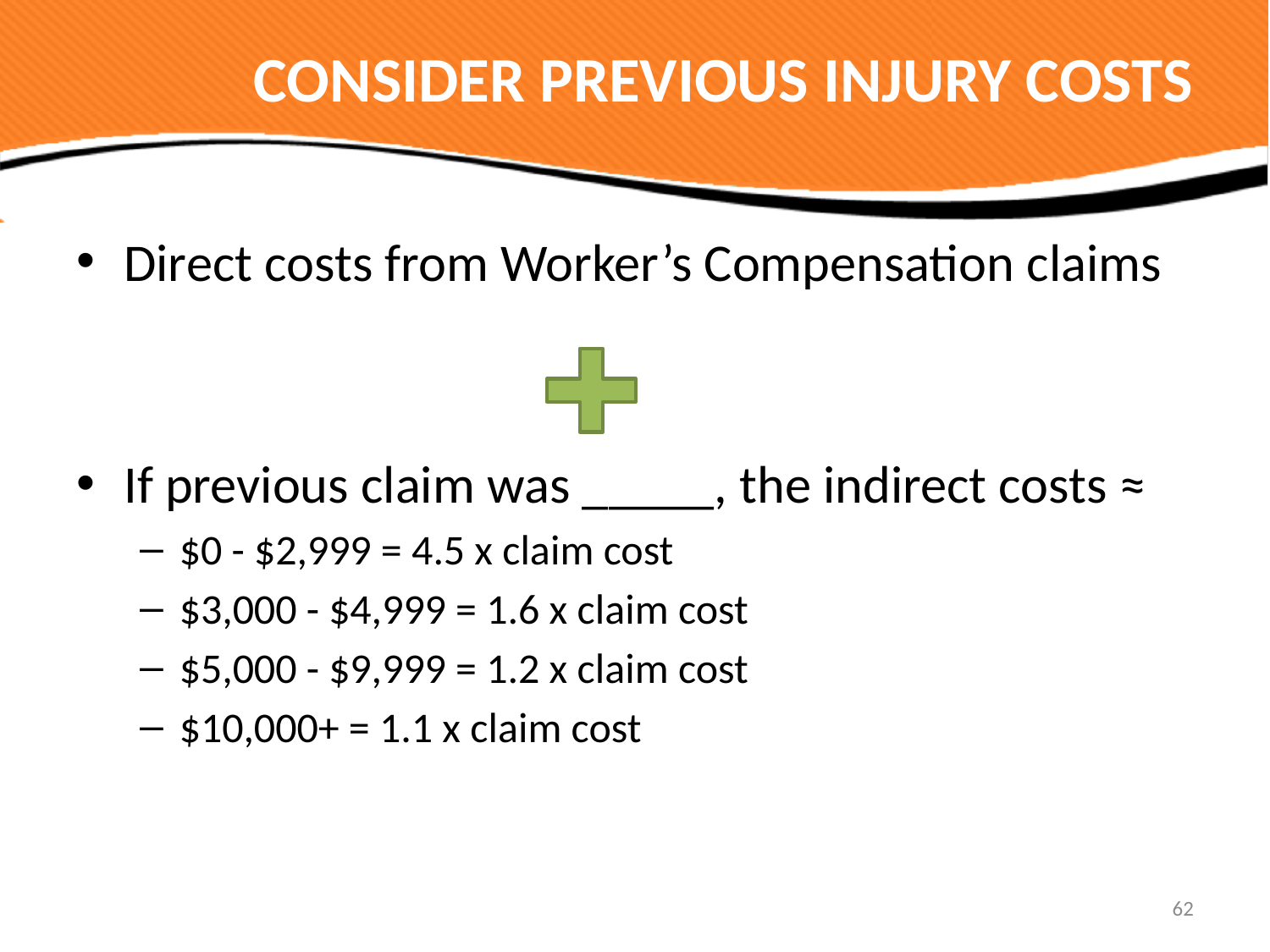

# CONSIDER PREVIOUS INJURY COSTS
Direct costs from Worker’s Compensation claims

If previous claim was _____, the indirect costs ≈
$0 - $2,999 = 4.5 x claim cost
$3,000 - $4,999 = 1.6 x claim cost
$5,000 - $9,999 = 1.2 x claim cost
$10,000+ = 1.1 x claim cost

62